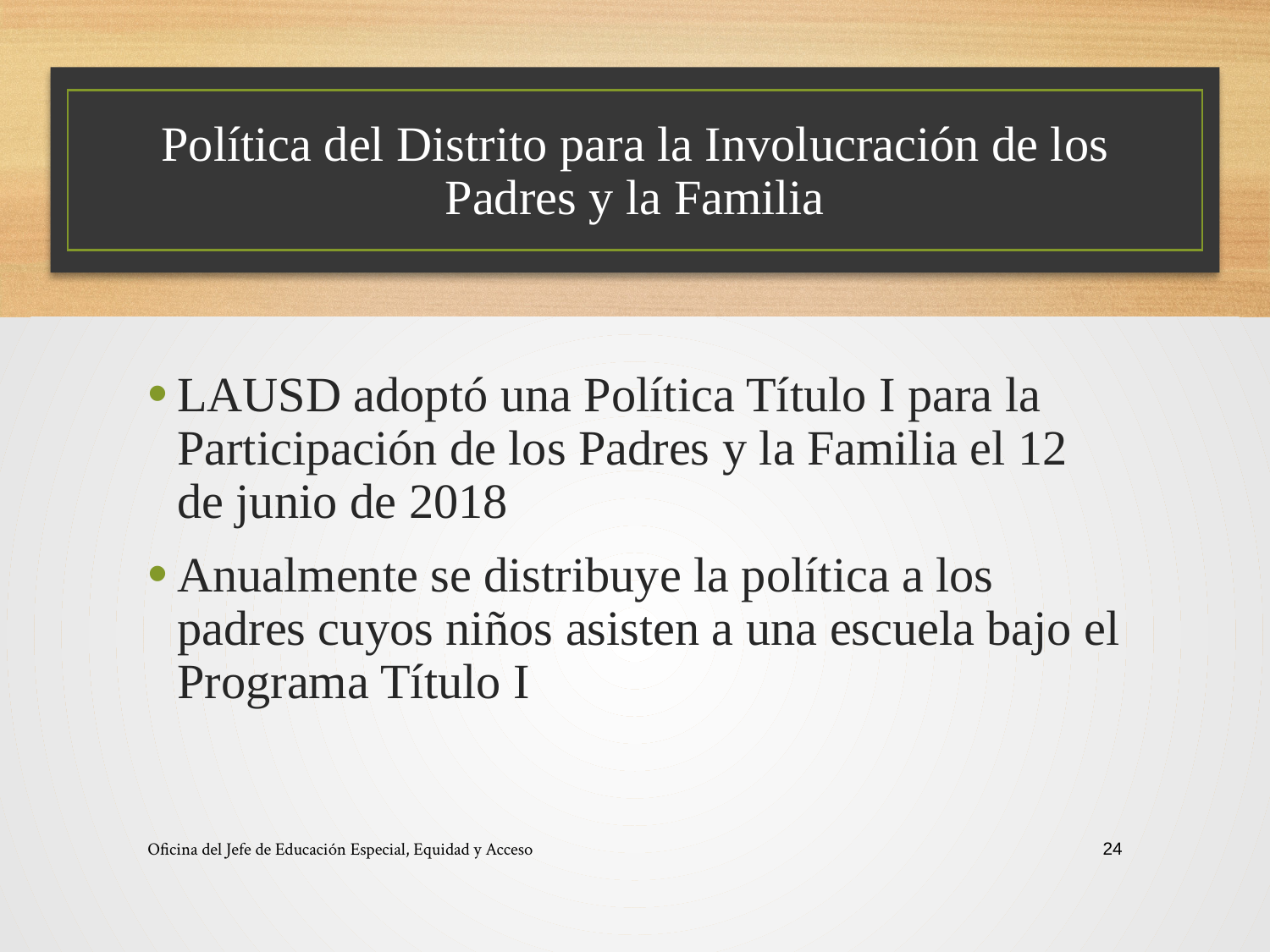

# Política del Distrito para la Involucración de los Padres y la Familia

LAUSD adoptó una Política Título I para la Participación de los Padres y la Familia el 12 de junio de 2018
Anualmente se distribuye la política a los padres cuyos niños asisten a una escuela bajo el Programa Título I
Oficina del Jefe de Educación Especial, Equidad y Acceso
24